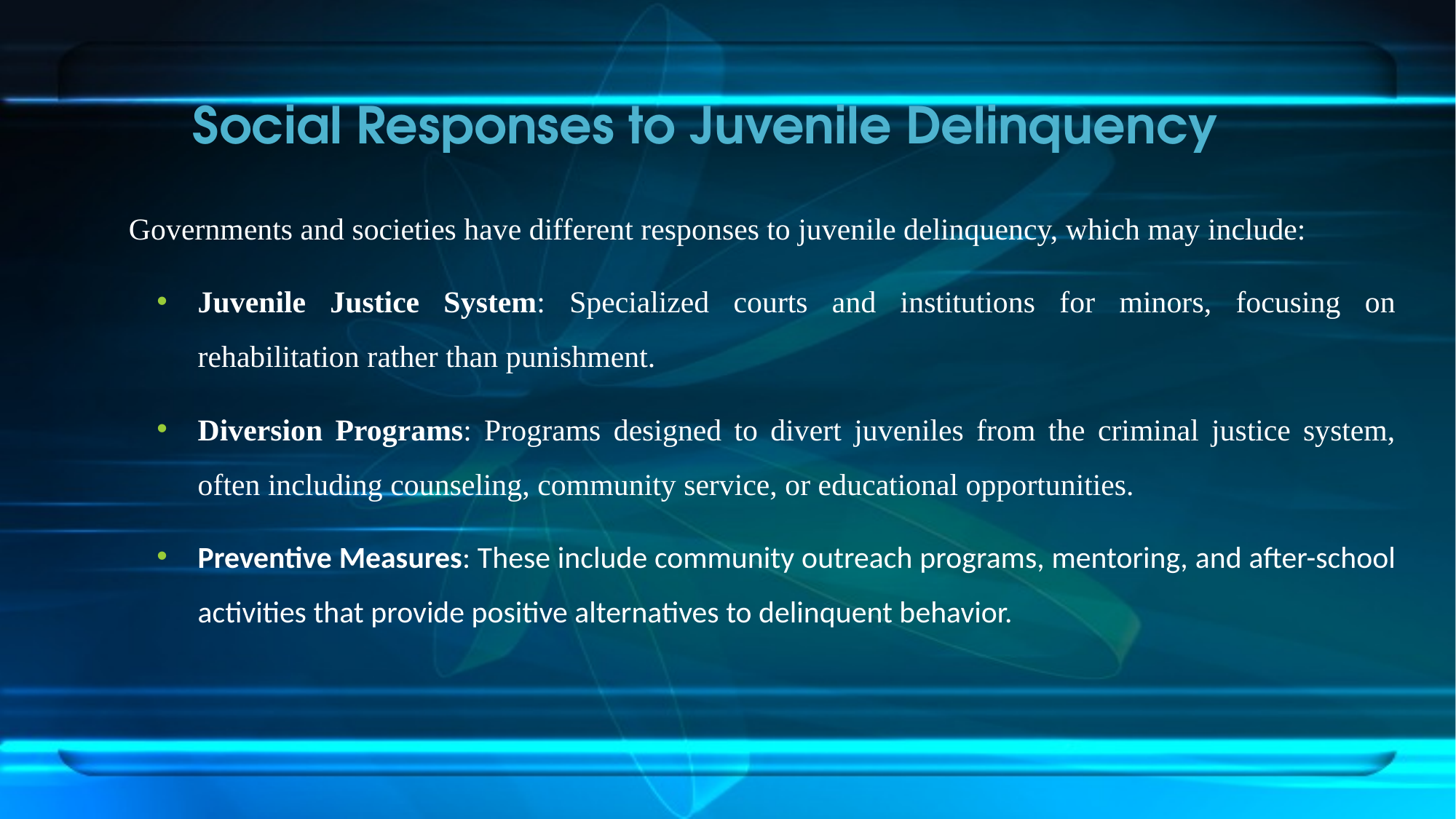

# Social Responses to Juvenile Delinquency
Governments and societies have different responses to juvenile delinquency, which may include:
Juvenile Justice System: Specialized courts and institutions for minors, focusing on rehabilitation rather than punishment.
Diversion Programs: Programs designed to divert juveniles from the criminal justice system, often including counseling, community service, or educational opportunities.
Preventive Measures: These include community outreach programs, mentoring, and after-school activities that provide positive alternatives to delinquent behavior.